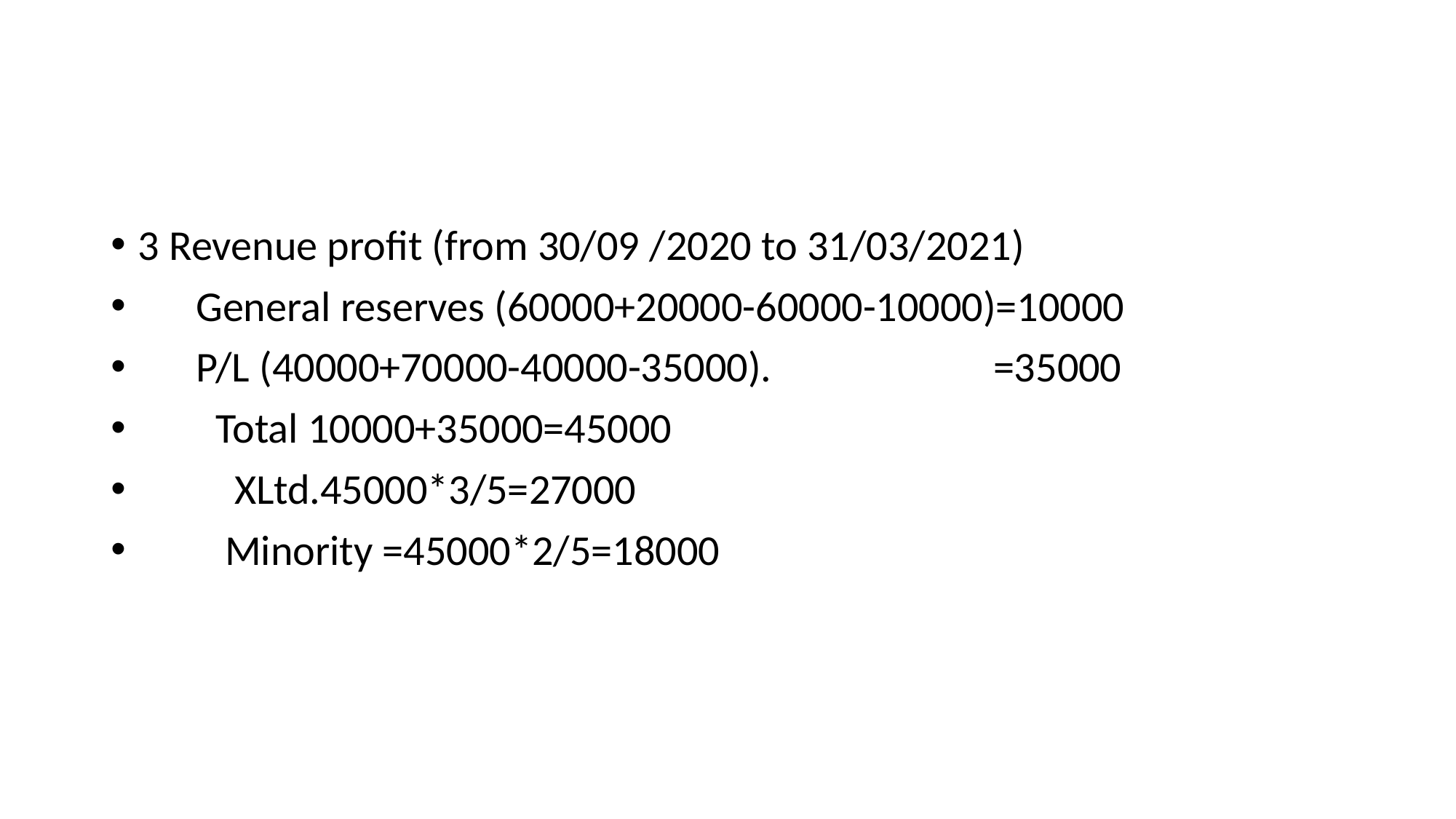

#
3 Revenue profit (from 30/09 /2020 to 31/03/2021)
      General reserves (60000+20000-60000-10000)=10000
      P/L (40000+70000-40000-35000).                       =35000
        Total 10000+35000=45000
          XLtd.45000*3/5=27000
         Minority =45000*2/5=18000